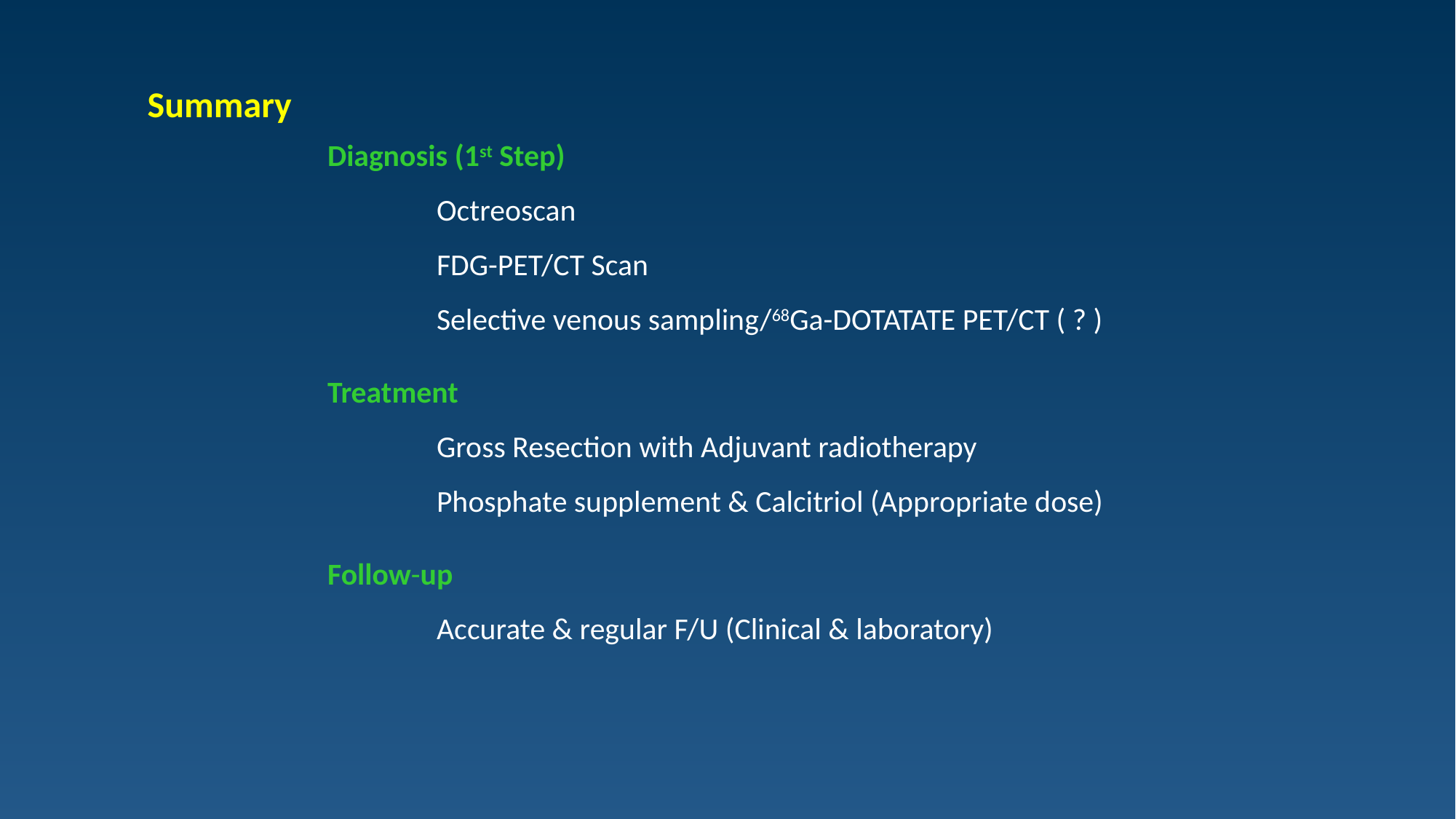

Summary
Diagnosis (1st Step)
	Octreoscan
	FDG-PET/CT Scan
	Selective venous sampling/68Ga-DOTATATE PET/CT ( ? )

Treatment
	Gross Resection with Adjuvant radiotherapy
	Phosphate supplement & Calcitriol (Appropriate dose)

Follow-up
	Accurate & regular F/U (Clinical & laboratory)